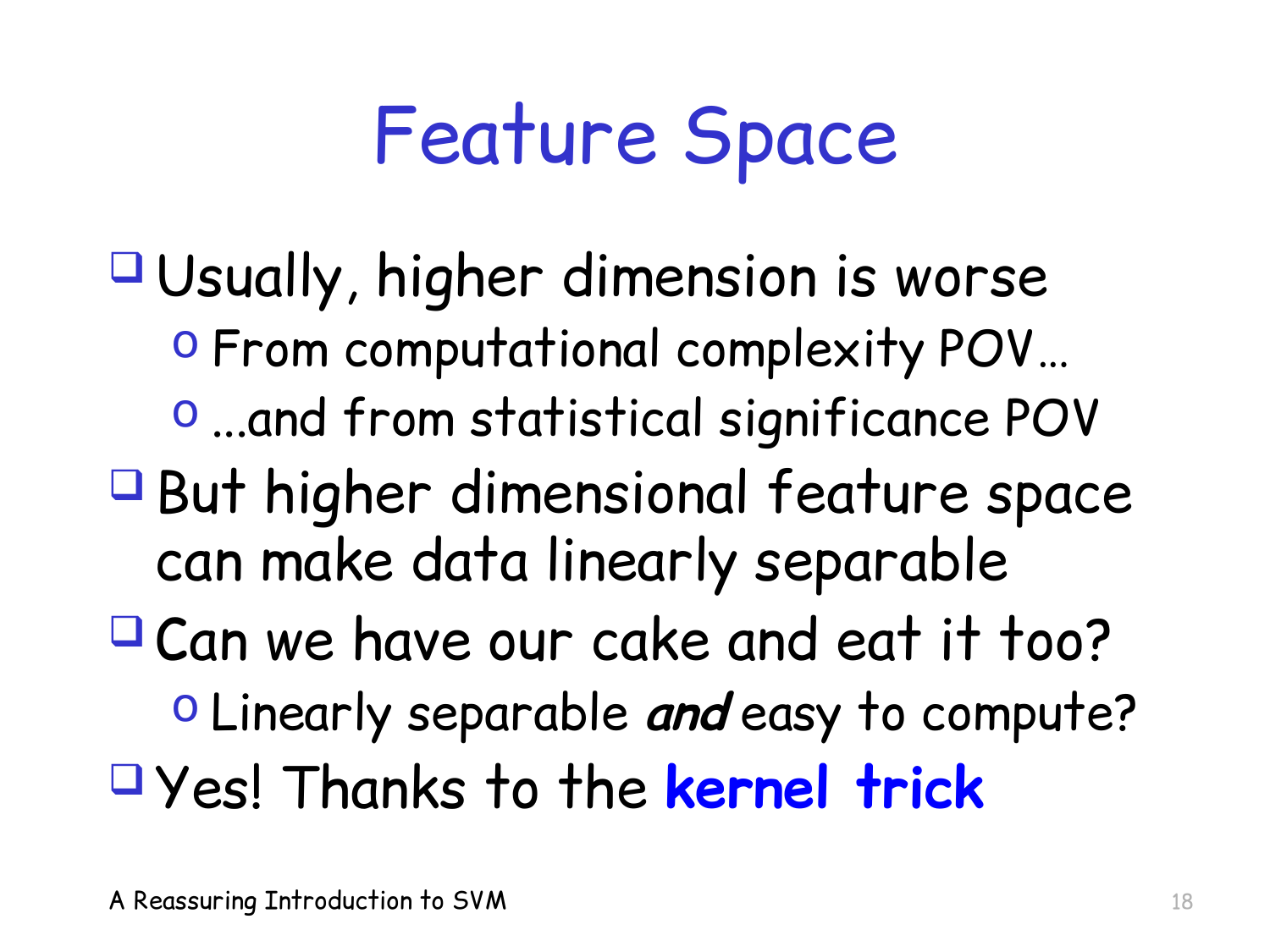

# Feature Space
Usually, higher dimension is worse
From computational complexity POV…
...and from statistical significance POV
But higher dimensional feature space can make data linearly separable
Can we have our cake and eat it too?
Linearly separable and easy to compute?
Yes! Thanks to the kernel trick
A Reassuring Introduction to SVM
18